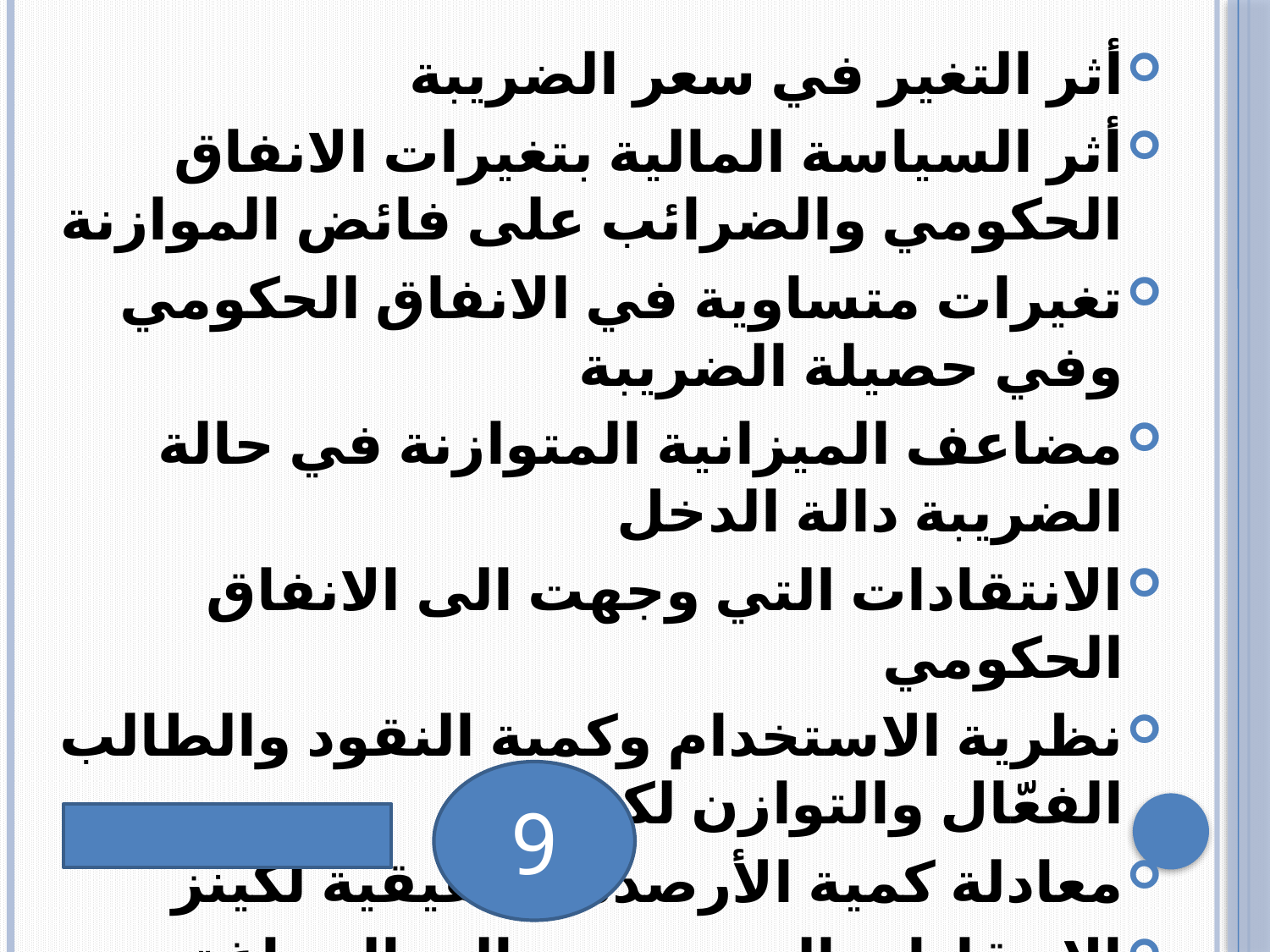

أثر التغير في سعر الضريبة
أثر السياسة المالية بتغيرات الانفاق الحكومي والضرائب على فائض الموازنة
تغيرات متساوية في الانفاق الحكومي وفي حصيلة الضريبة
مضاعف الميزانية المتوازنة في حالة الضريبة دالة الدخل
الانتقادات التي وجهت الى الانفاق الحكومي
نظرية الاستخدام وكمية النقود والطالب الفعّال والتوازن لكينز
معادلة كمية الأرصدة الحقيقية لكينز
الانتقادات التي وجهت الى الصياغة الجديدة لنظرية كمية النقود
الطلب الفعال عند كينز

#
9